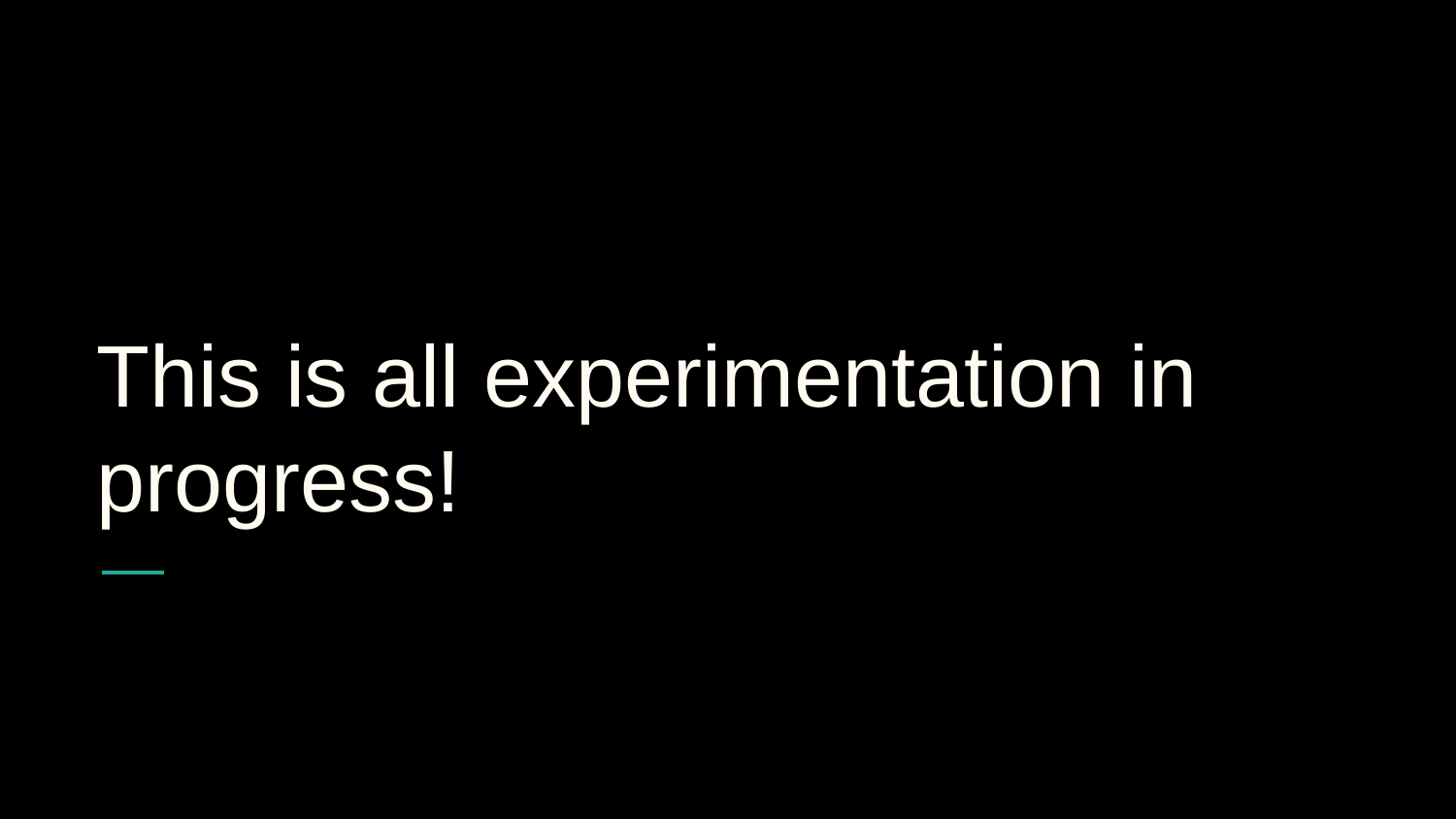

# This is all experimentation in progress!